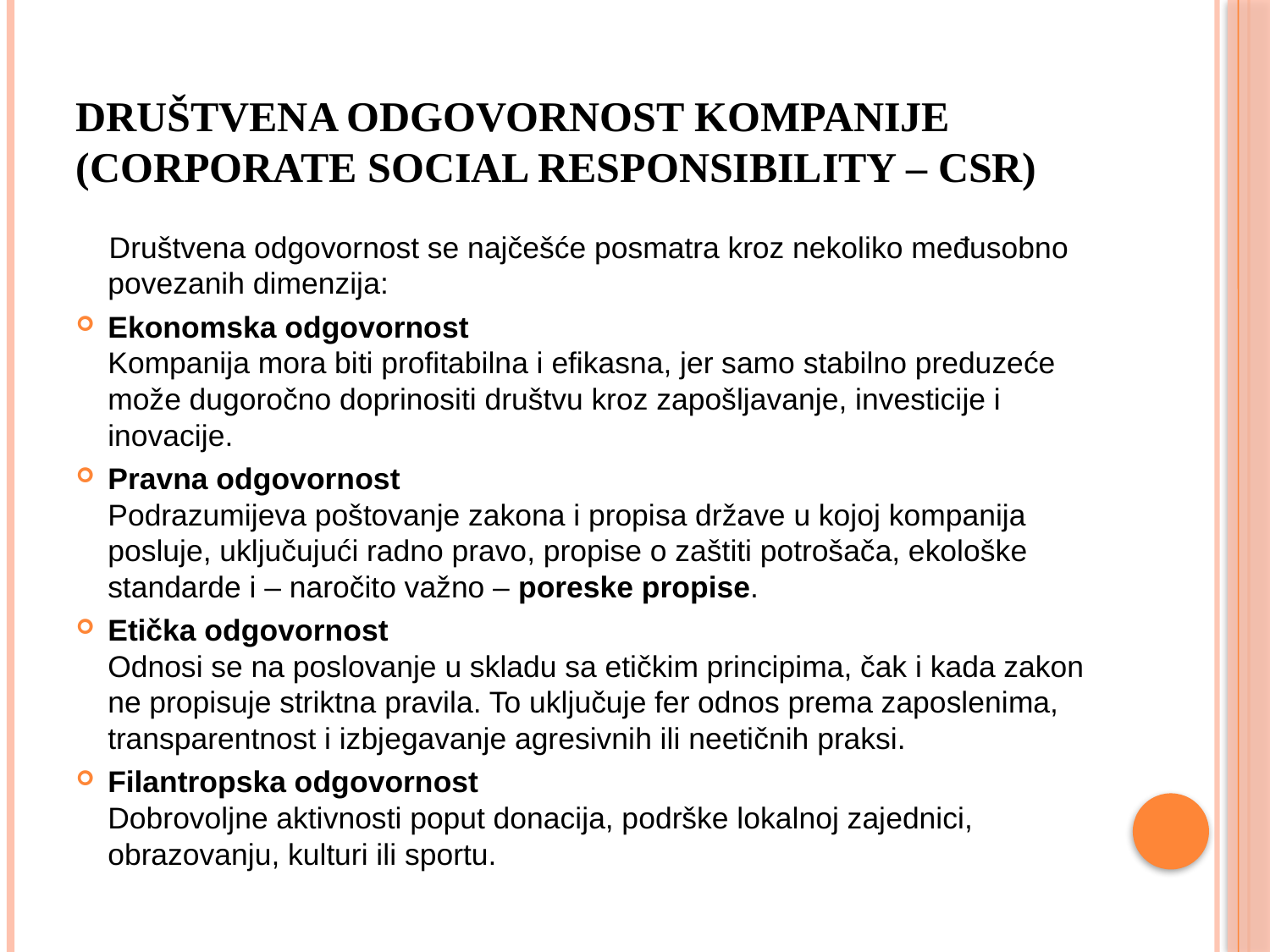

# Društvena odgovornost kompanije (Corporate Social Responsibility – CSR)
    Društvena odgovornost se najčešće posmatra kroz nekoliko međusobno povezanih dimenzija:
Ekonomska odgovornost
Kompanija mora biti profitabilna i efikasna, jer samo stabilno preduzeće može dugoročno doprinositi društvu kroz zapošljavanje, investicije i inovacije.
Pravna odgovornost
Podrazumijeva poštovanje zakona i propisa države u kojoj kompanija posluje, uključujući radno pravo, propise o zaštiti potrošača, ekološke standarde i – naročito važno – poreske propise.
Etička odgovornost
Odnosi se na poslovanje u skladu sa etičkim principima, čak i kada zakon ne propisuje striktna pravila. To uključuje fer odnos prema zaposlenima, transparentnost i izbjegavanje agresivnih ili neetičnih praksi.
Filantropska odgovornost
Dobrovoljne aktivnosti poput donacija, podrške lokalnoj zajednici, obrazovanju, kulturi ili sportu.